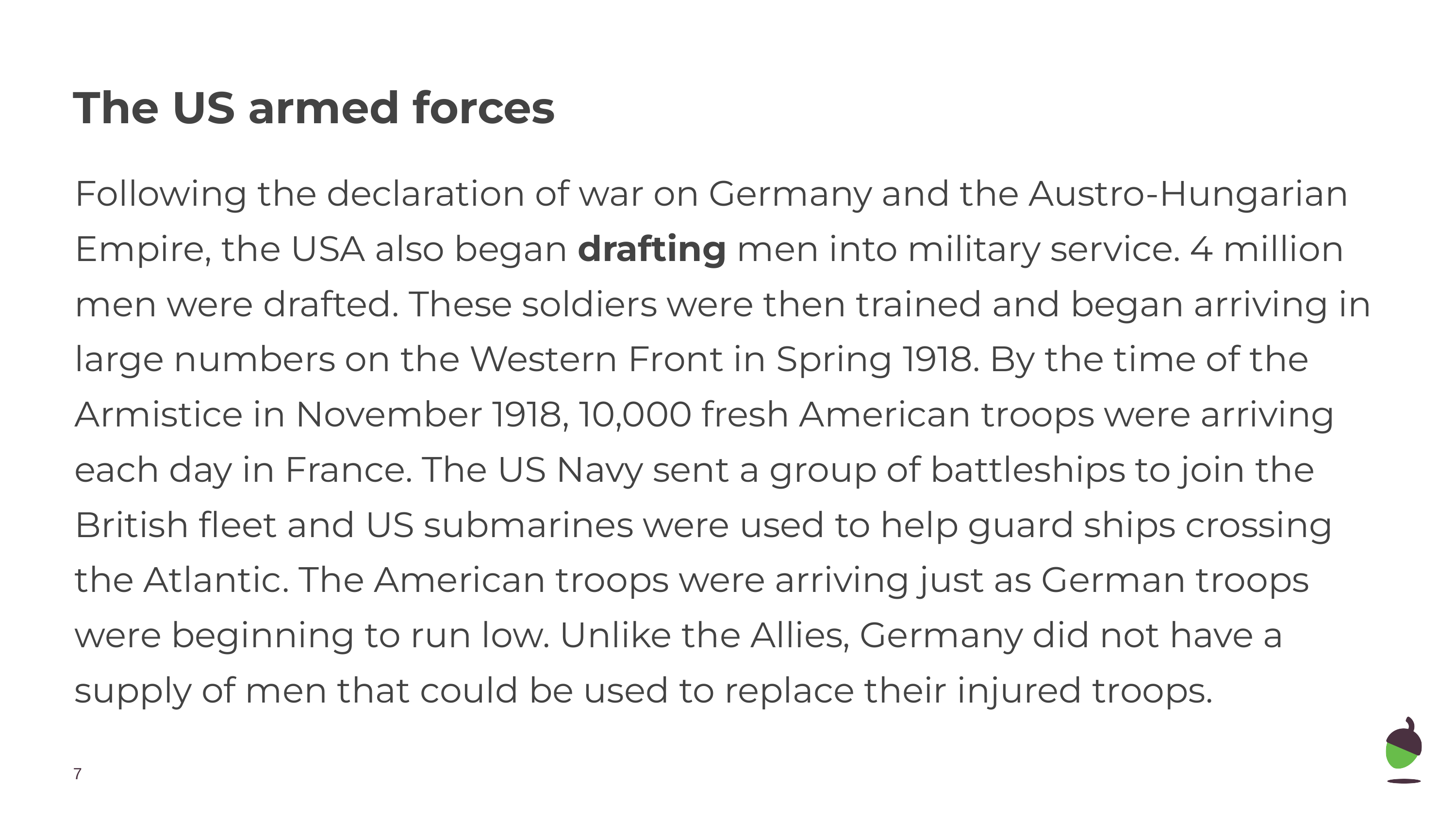

# The US armed forces
Following the declaration of war on Germany and the Austro-Hungarian Empire, the USA also began drafting men into military service. 4 million men were drafted. These soldiers were then trained and began arriving in large numbers on the Western Front in Spring 1918. By the time of the Armistice in November 1918, 10,000 fresh American troops were arriving each day in France. The US Navy sent a group of battleships to join the British fleet and US submarines were used to help guard ships crossing the Atlantic. The American troops were arriving just as German troops were beginning to run low. Unlike the Allies, Germany did not have a supply of men that could be used to replace their injured troops.
7